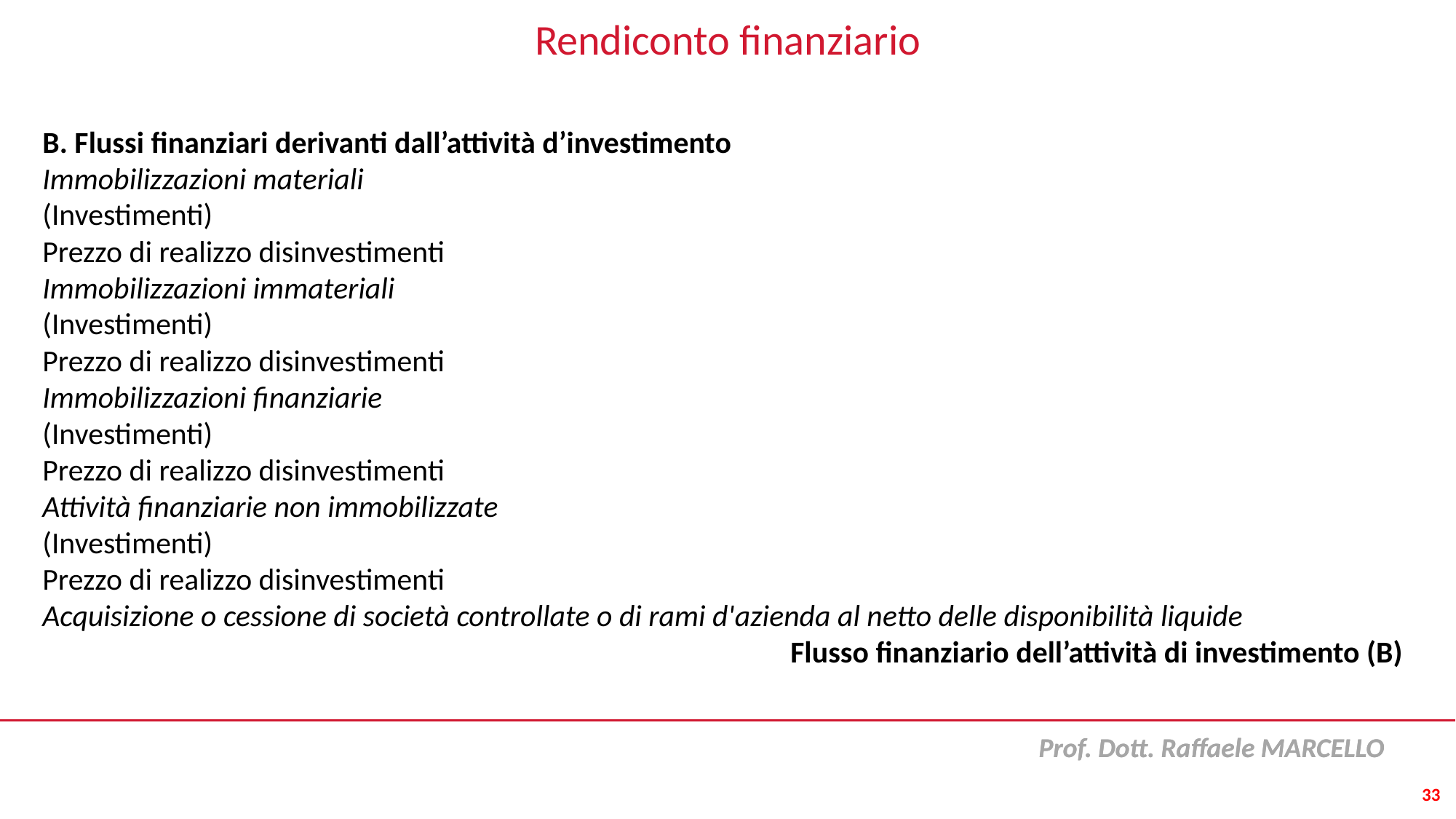

# Rendiconto finanziario
B. Flussi finanziari derivanti dall’attività d’investimento
Immobilizzazioni materiali
(Investimenti)
Prezzo di realizzo disinvestimenti
Immobilizzazioni immateriali
(Investimenti)
Prezzo di realizzo disinvestimenti
Immobilizzazioni finanziarie
(Investimenti)
Prezzo di realizzo disinvestimenti
Attività finanziarie non immobilizzate
(Investimenti)
Prezzo di realizzo disinvestimenti
Acquisizione o cessione di società controllate o di rami d'azienda al netto delle disponibilità liquide
Flusso finanziario dell’attività di investimento (B)
33